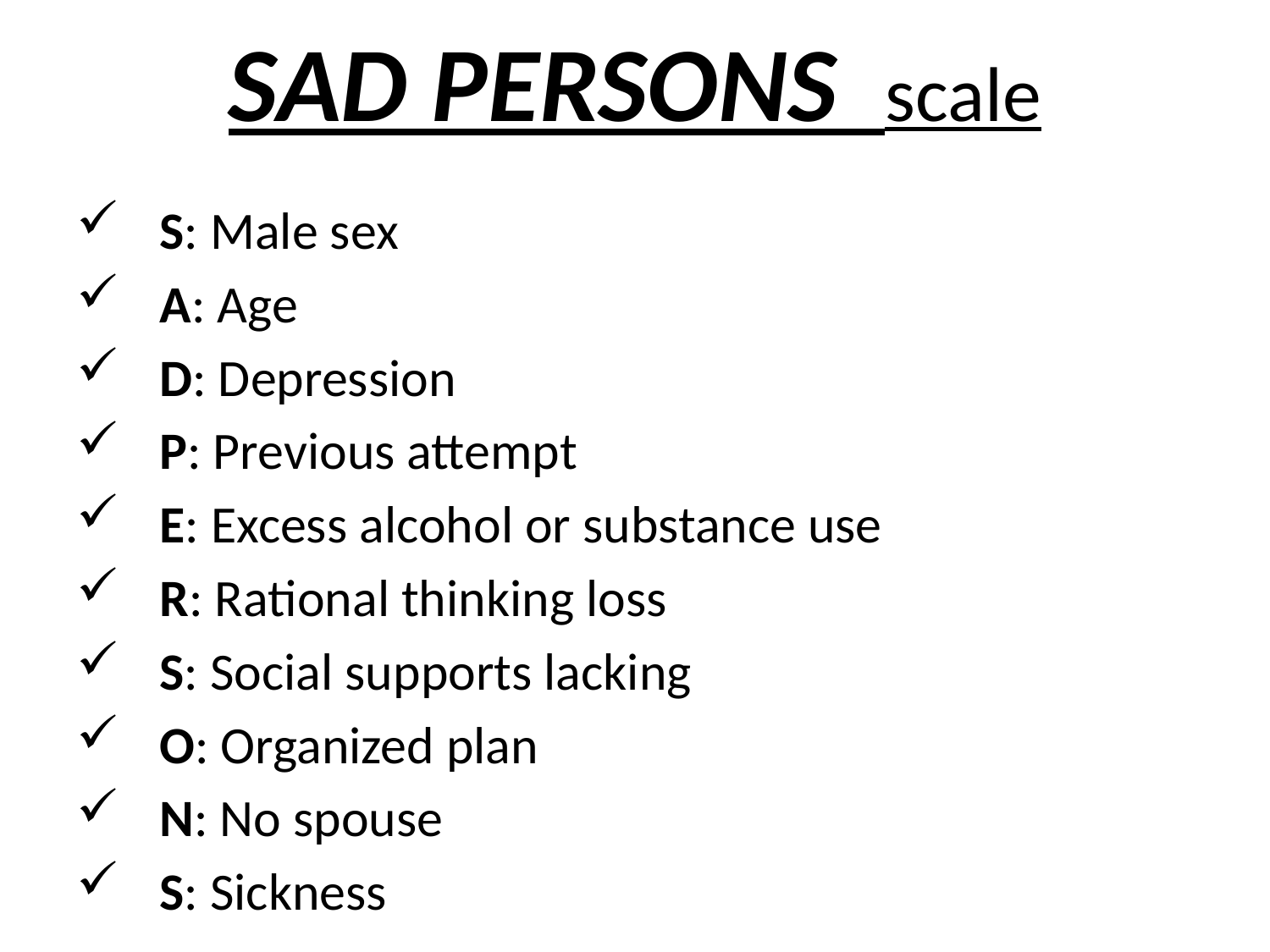

# SAD PERSONS  scale
   S: Male sex
   A: Age
   D: Depression
   P: Previous attempt
   E: Excess alcohol or substance use
   R: Rational thinking loss
   S: Social supports lacking
   O: Organized plan
   N: No spouse
   S: Sickness